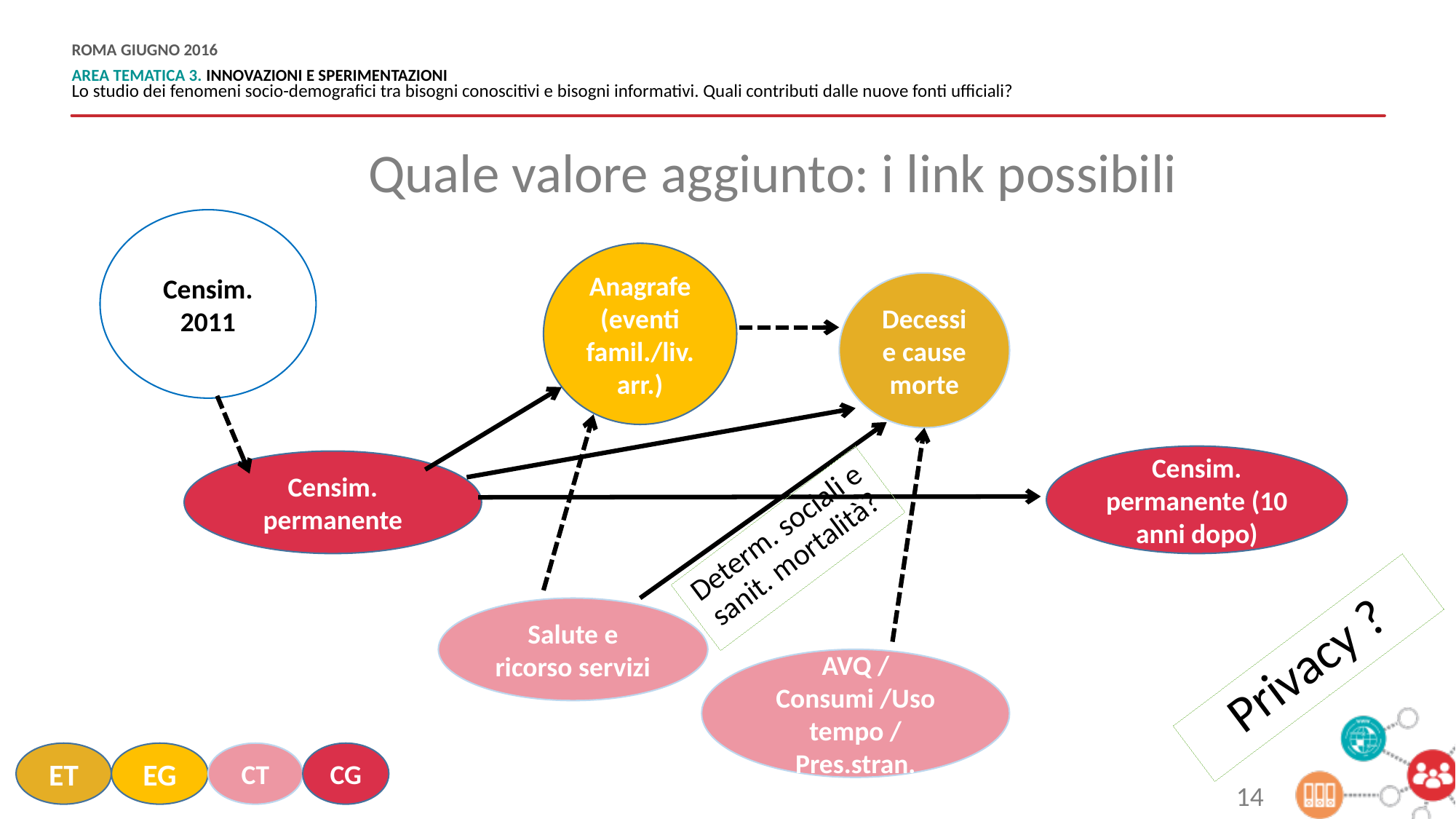

Quale valore aggiunto: i link possibili
Censim. 2011
Anagrafe (eventi famil./liv.arr.)
Decessi e cause morte
Censim. permanente (10 anni dopo)
Censim. permanente
Determ. sociali e sanit. mortalità?

Salute e ricorso servizi
Privacy ?

AVQ / Consumi /Uso tempo / Pres.stran.
CT
ET
EG
CG
14